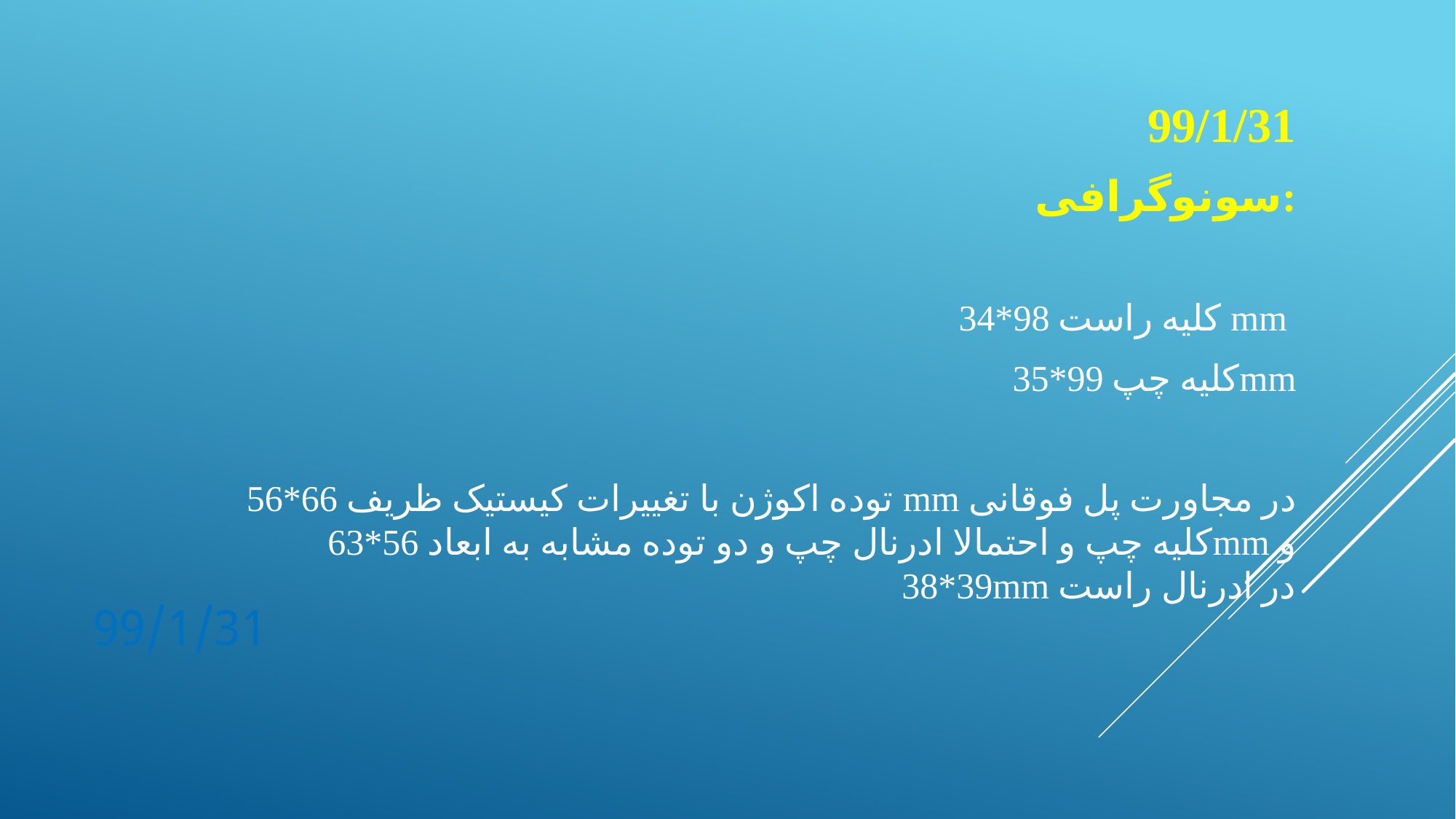

99/1/31
سونوگرافی:

کلیه راست 98*34 mm
کلیه چپ 99*35mm

توده اکوژن با تغییرات کیستیک ظریف 66*56 mm در مجاورت پل فوقانی کلیه چپ و احتمالا ادرنال چپ و دو توده مشابه به ابعاد 56*63mm و 39*38mm در ادرنال راست
# 99/1/31